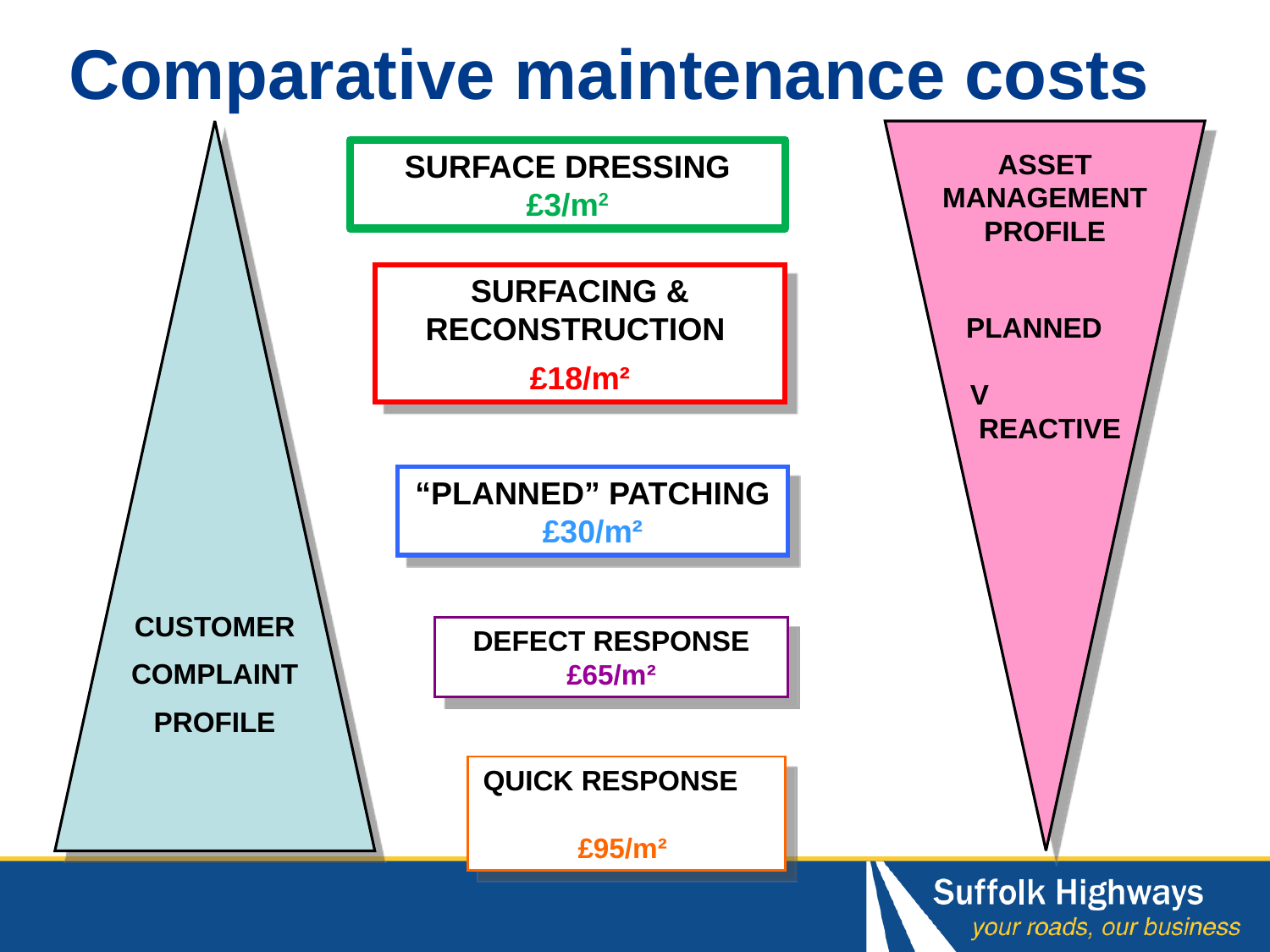

# Comparative maintenance costs

SURFACE DRESSING
£3/m2
ASSET MANAGEMENT PROFILE
SURFACING & RECONSTRUCTION
£18/m²
PLANNED                            V                   REACTIVE
“PLANNED” PATCHING £30/m²

CUSTOMER
COMPLAINT
PROFILE
DEFECT RESPONSE £65/m²
QUICK RESPONSE
£95/m²